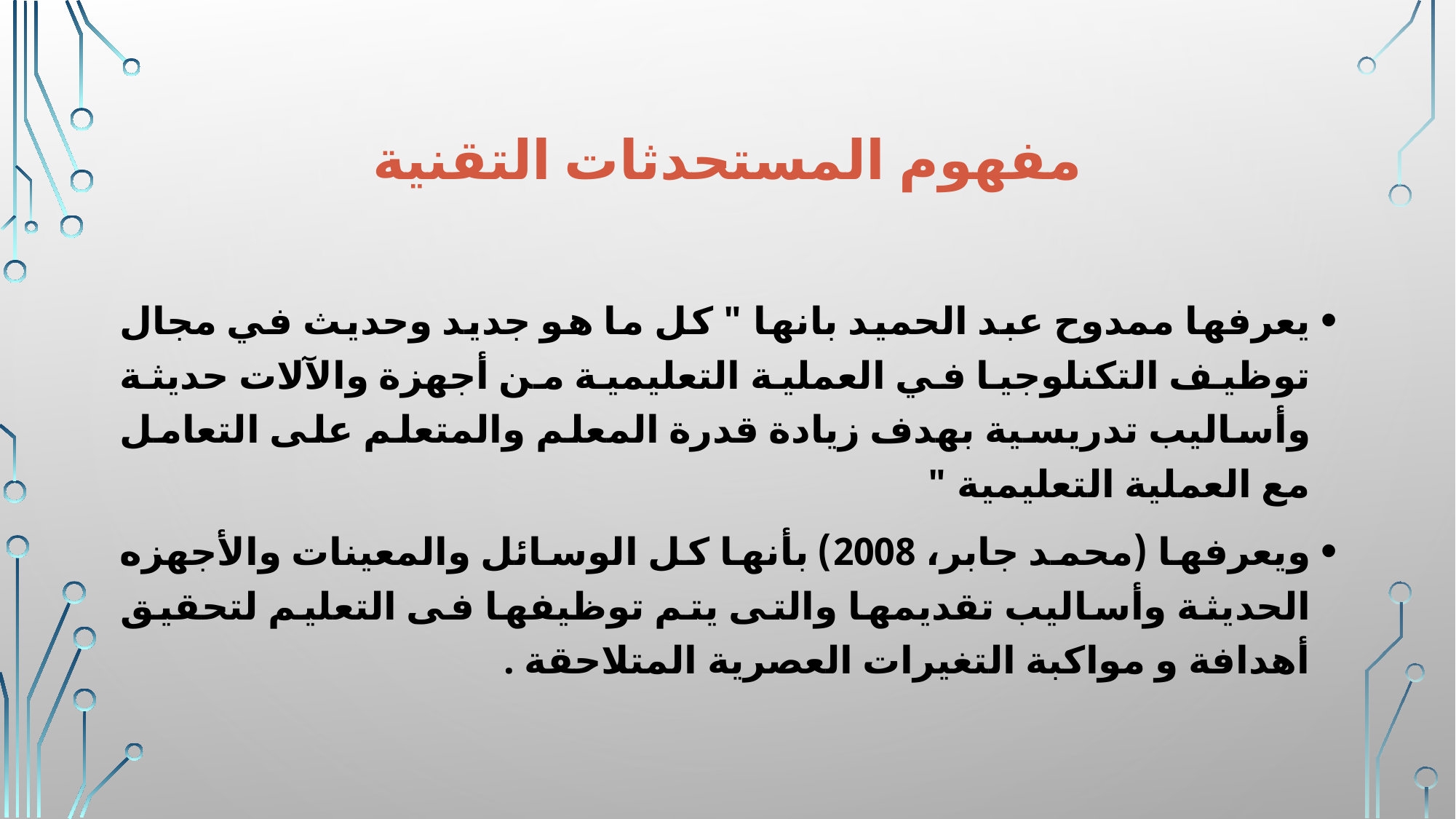

# مفهوم المستحدثات التقنية
يعرفها ممدوح عبد الحميد بانها " كل ما هو جديد وحديث في مجال توظيف التكنلوجيا في العملية التعليمية من أجهزة والآلات حديثة وأساليب تدريسية بهدف زيادة قدرة المعلم والمتعلم على التعامل مع العملية التعليمية "
ويعرفها (محمد جابر، 2008) بأنها كل الوسائل والمعينات والأجهزه الحديثة وأساليب تقديمها والتى يتم توظيفها فى التعليم لتحقيق أهدافة و مواكبة التغيرات العصرية المتلاحقة .